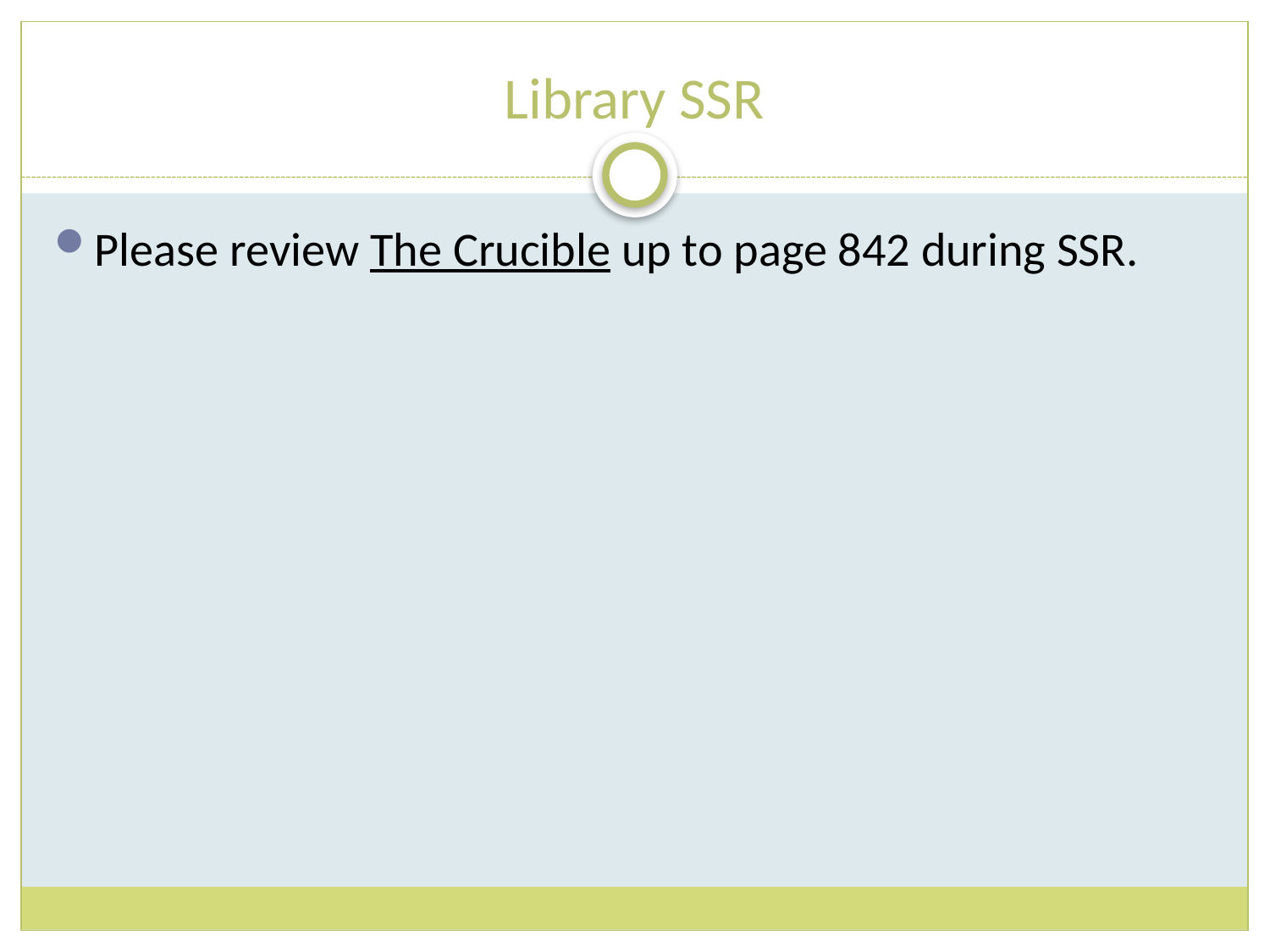

# Library SSR
Please review The Crucible up to page 842 during SSR.